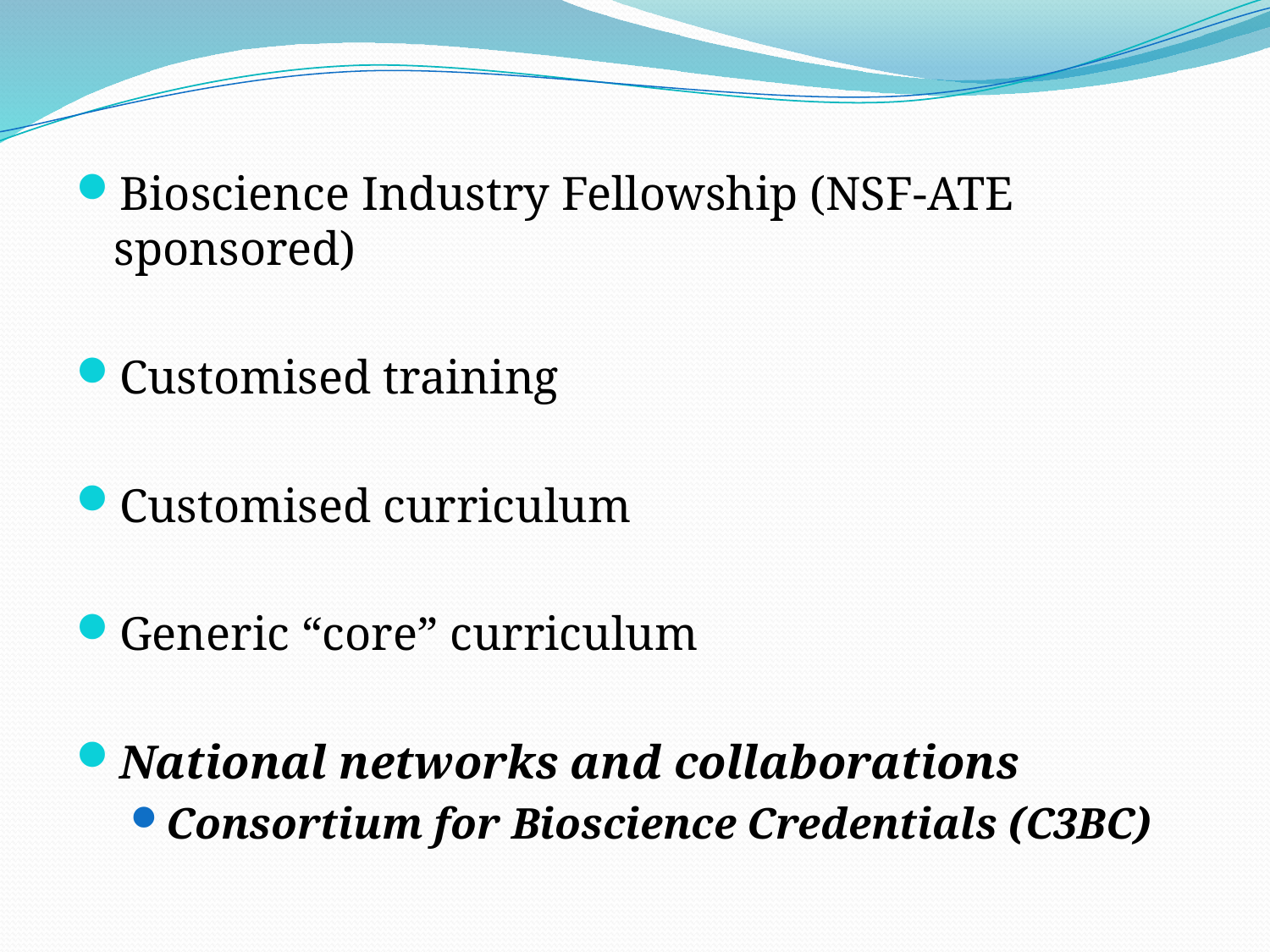

Bioscience Industry Fellowship (NSF-ATE sponsored)

Customised training

Customised curriculum

Generic “core” curriculum

National networks and collaborations
Consortium for Bioscience Credentials (C3BC)